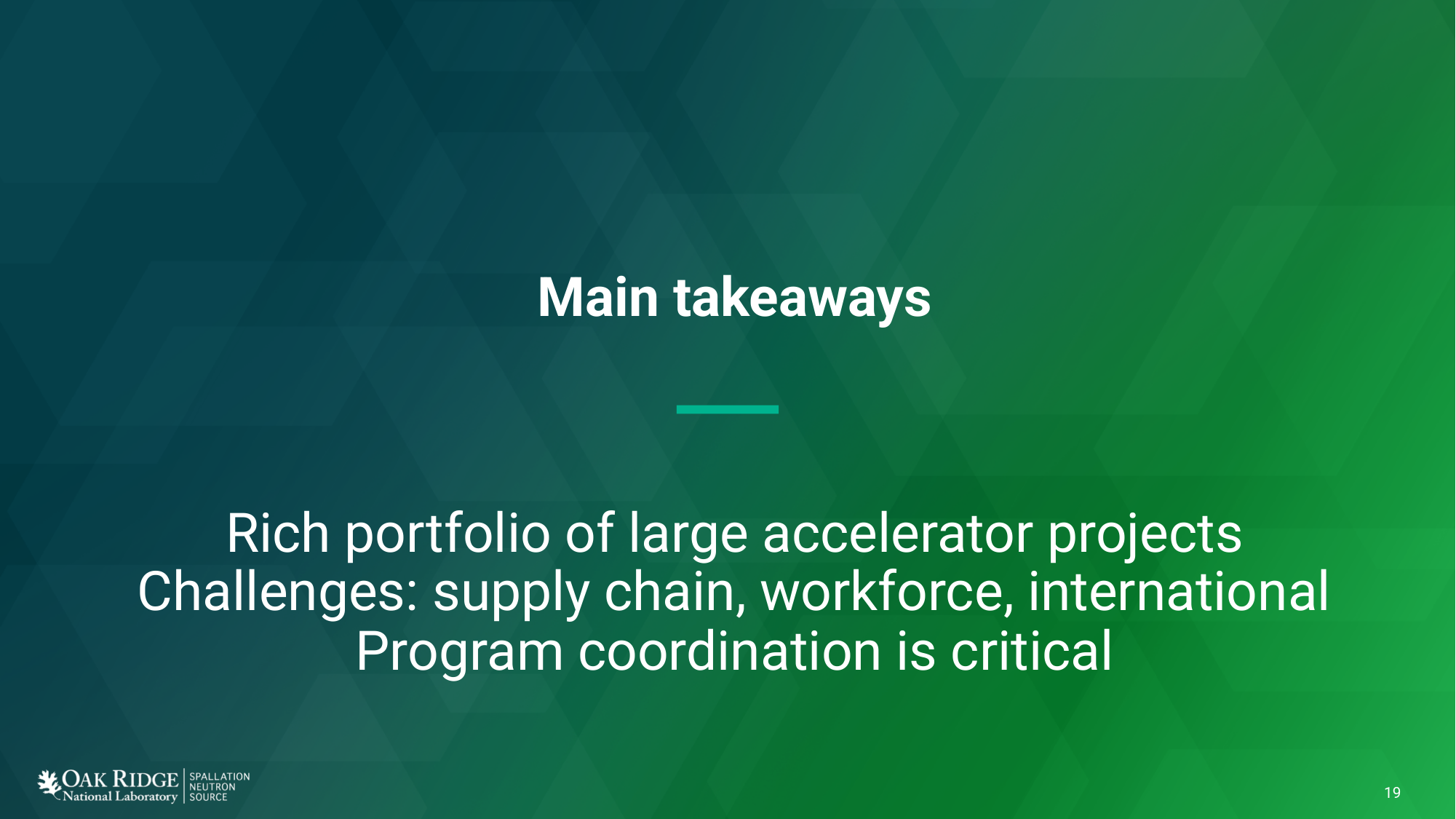

# Main takeaways Rich portfolio of large accelerator projects Challenges: supply chain, workforce, international Program coordination is critical